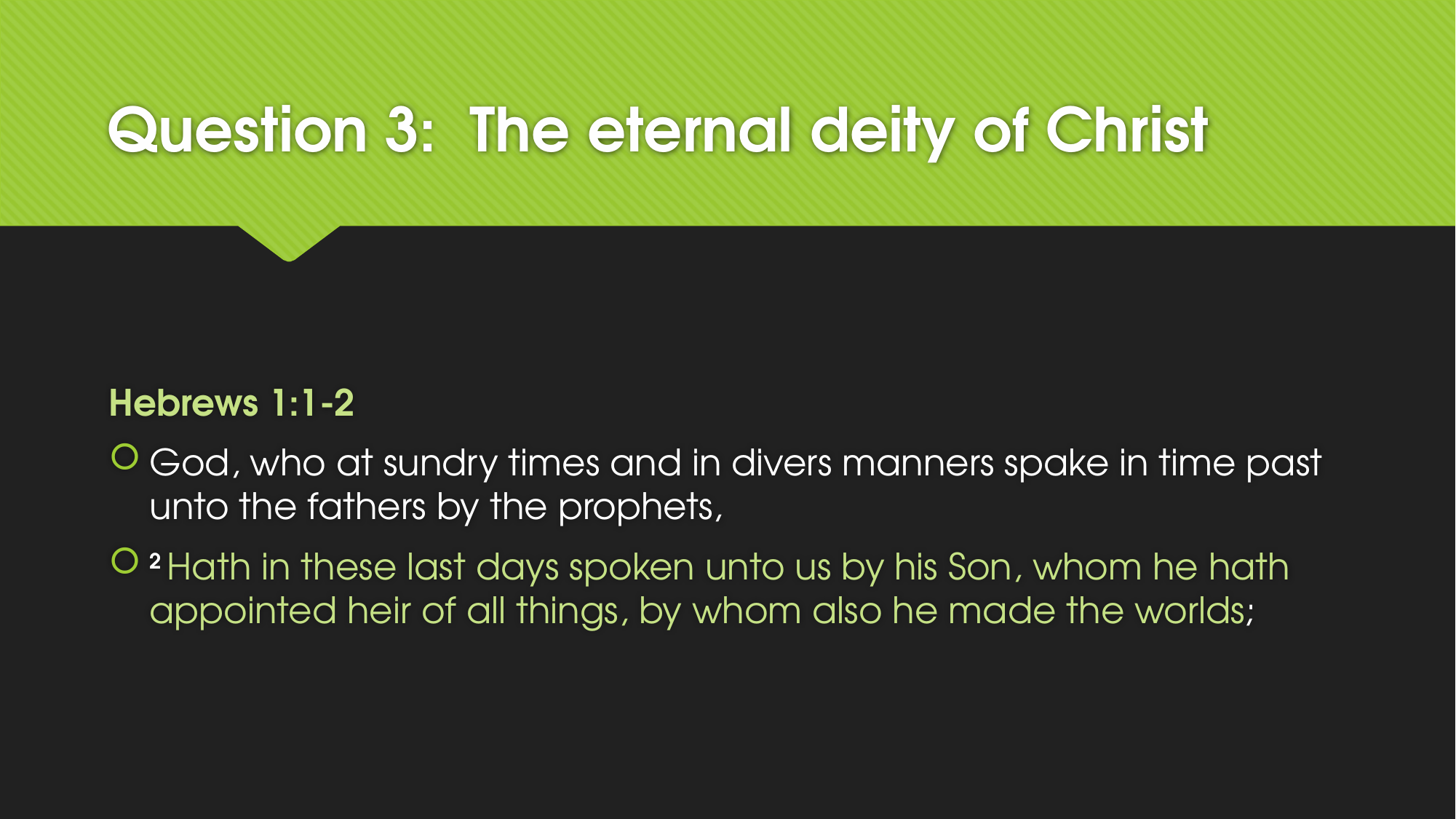

# Question 3:  The eternal deity of Christ
Hebrews 1:1-2
God, who at sundry times and in divers manners spake in time past unto the fathers by the prophets,
2 Hath in these last days spoken unto us by his Son, whom he hath appointed heir of all things, by whom also he made the worlds;